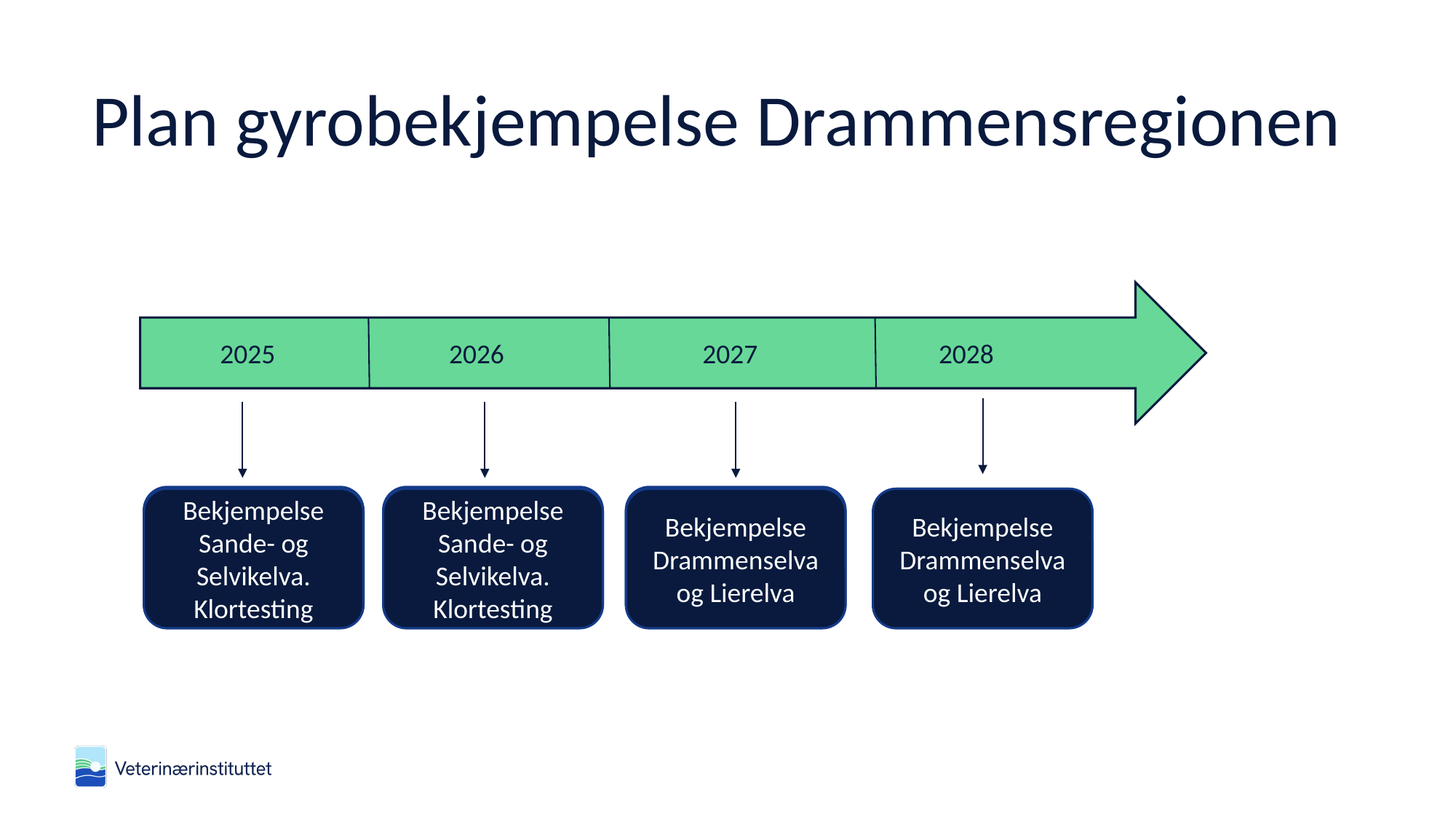

# Plan gyrobekjempelse Drammensregionen

2025
2026
2027
2028
Bekjempelse Sande- og Selvikelva. Klortesting
Bekjempelse Sande- og Selvikelva. Klortesting
Bekjempelse Drammenselva og Lierelva
Bekjempelse Sande- og Selvikelva. Klortesting
Bekjempelse Sande- og Selvikelva. Klortesting
Bekjempelse Drammenselva og Lierelva
Bekjempelse Drammenselva og Lierelva